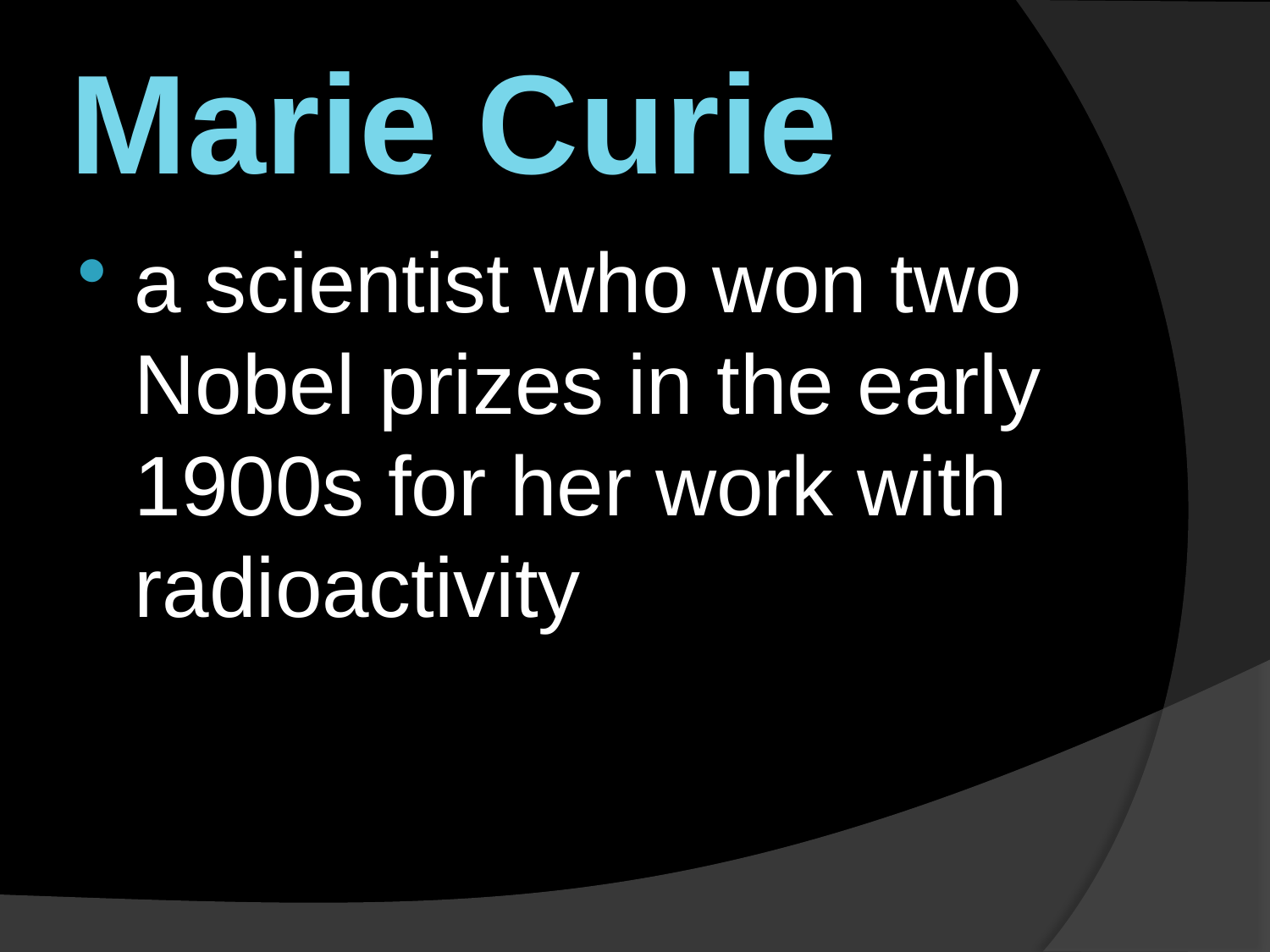

# Marie Curie
a scientist who won two Nobel prizes in the early 1900s for her work with radioactivity